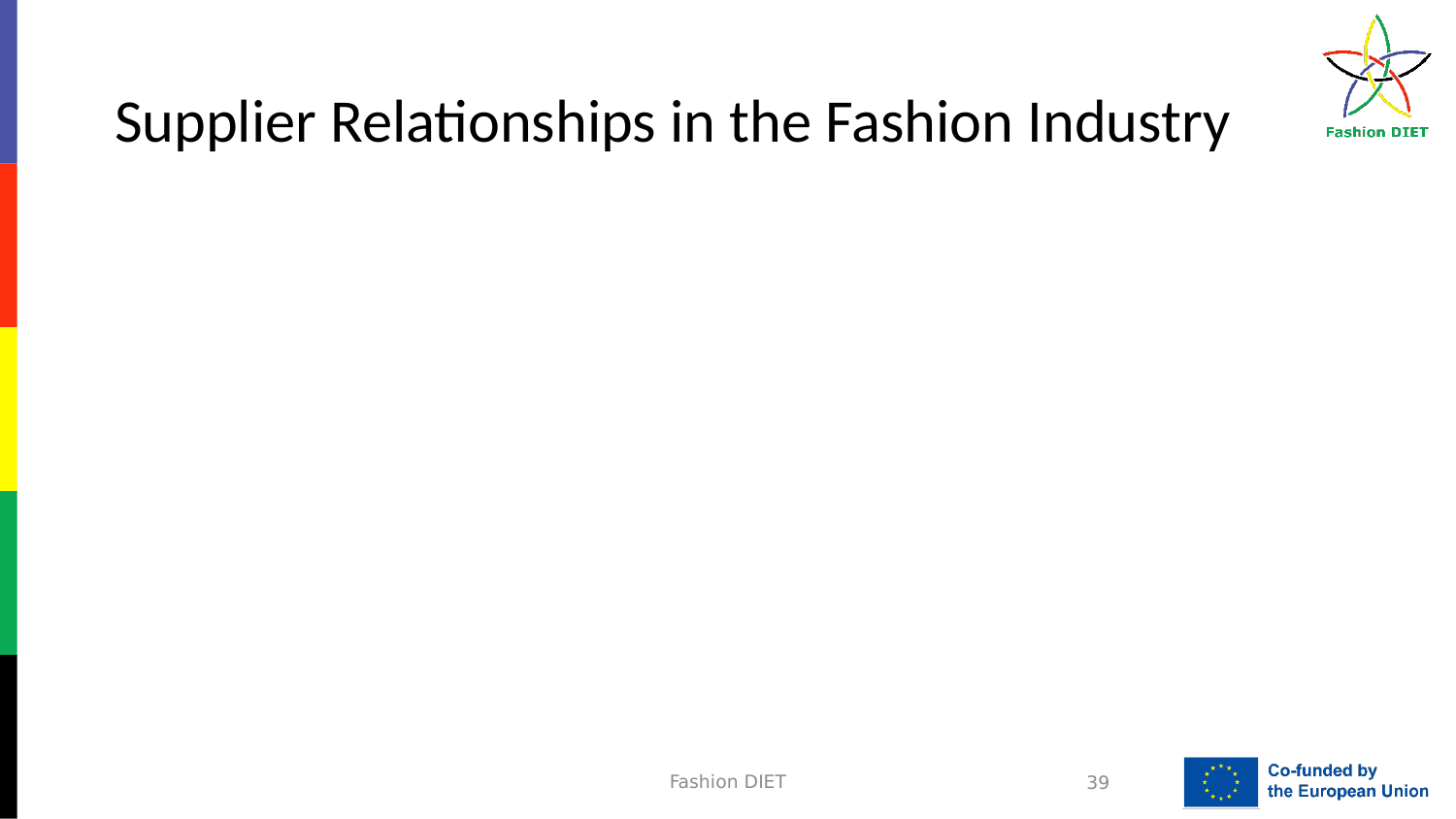

# Supplier Relationships in the Fashion Industry
Fashion DIET
39